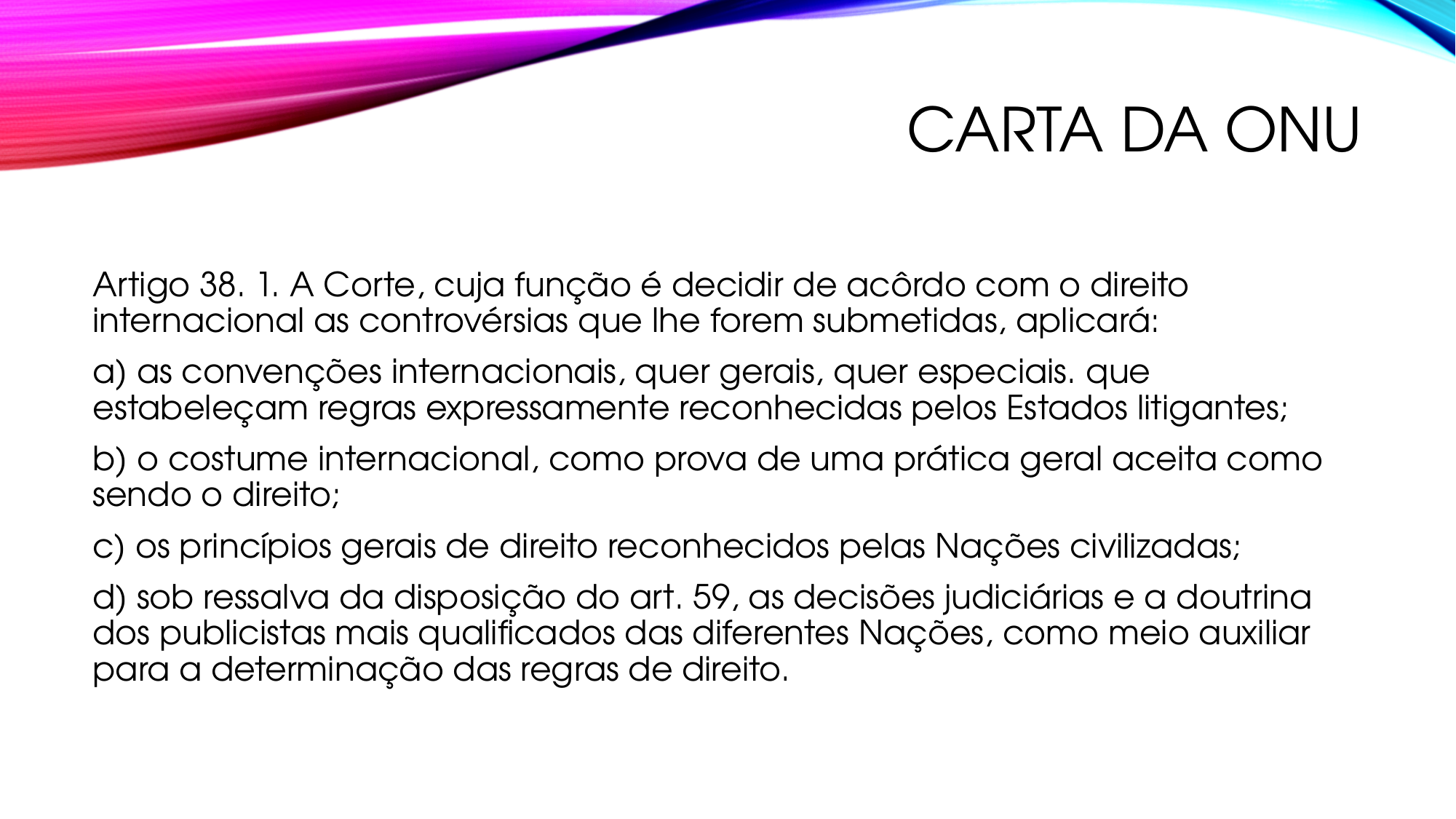

# Carta da onu
Artigo 38. 1. A Corte, cuja função é decidir de acôrdo com o direito internacional as controvérsias que lhe forem submetidas, aplicará:
a) as convenções internacionais, quer gerais, quer especiais. que estabeleçam regras expressamente reconhecidas pelos Estados litigantes;
b) o costume internacional, como prova de uma prática geral aceita como sendo o direito;
c) os princípios gerais de direito reconhecidos pelas Nações civilizadas;
d) sob ressalva da disposição do art. 59, as decisões judiciárias e a doutrina dos publicistas mais qualificados das diferentes Nações, como meio auxiliar para a determinação das regras de direito.